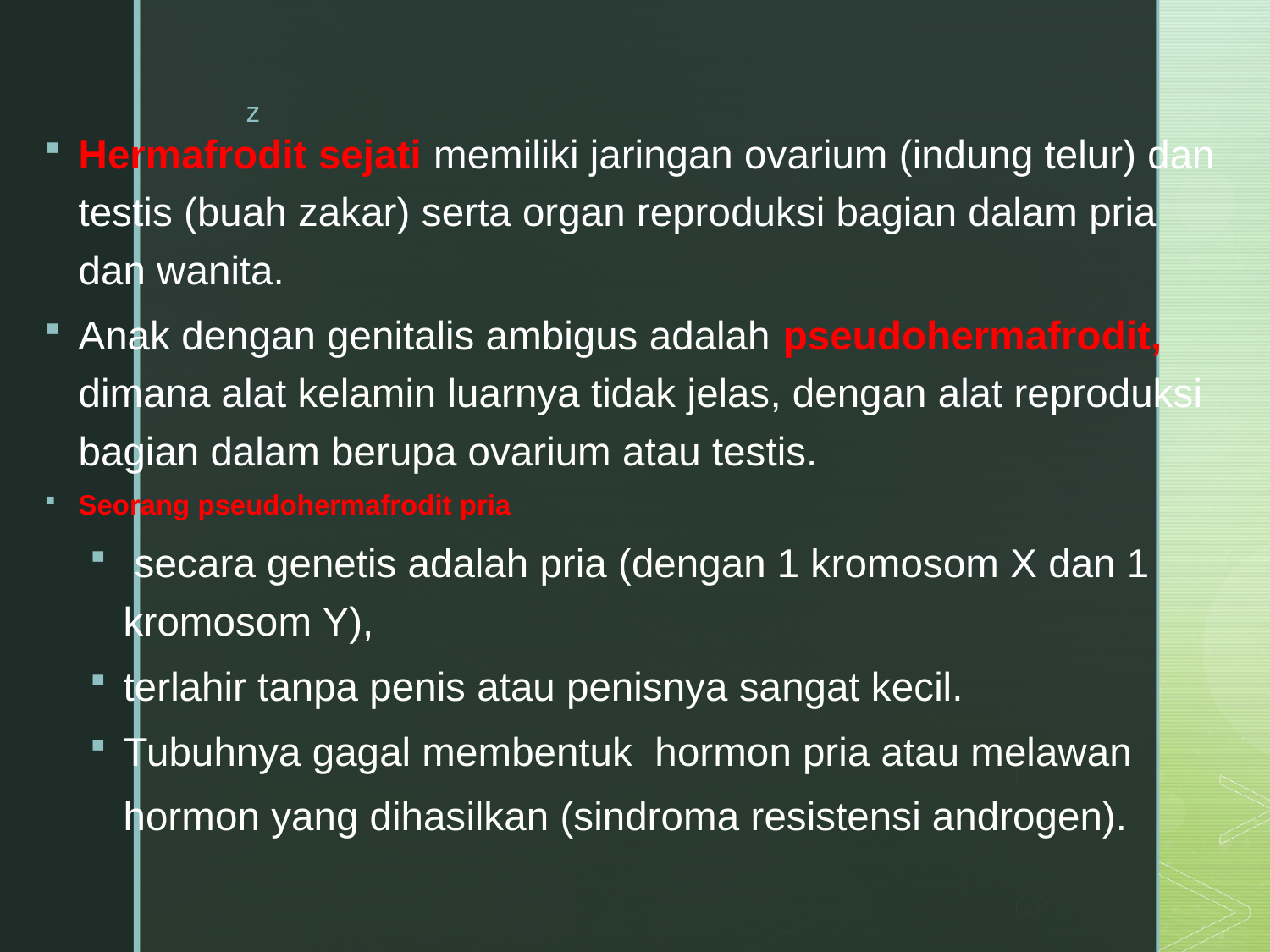

Hermafrodit sejati memiliki jaringan ovarium (indung telur) dan testis (buah zakar) serta organ reproduksi bagian dalam pria dan wanita.
Anak dengan genitalis ambigus adalah pseudohermafrodit, dimana alat kelamin luarnya tidak jelas, dengan alat reproduksi bagian dalam berupa ovarium atau testis.
Seorang pseudohermafrodit pria
 secara genetis adalah pria (dengan 1 kromosom X dan 1 kromosom Y),
terlahir tanpa penis atau penisnya sangat kecil.
Tubuhnya gagal membentuk  hormon pria atau melawan
	hormon yang dihasilkan (sindroma resistensi androgen).